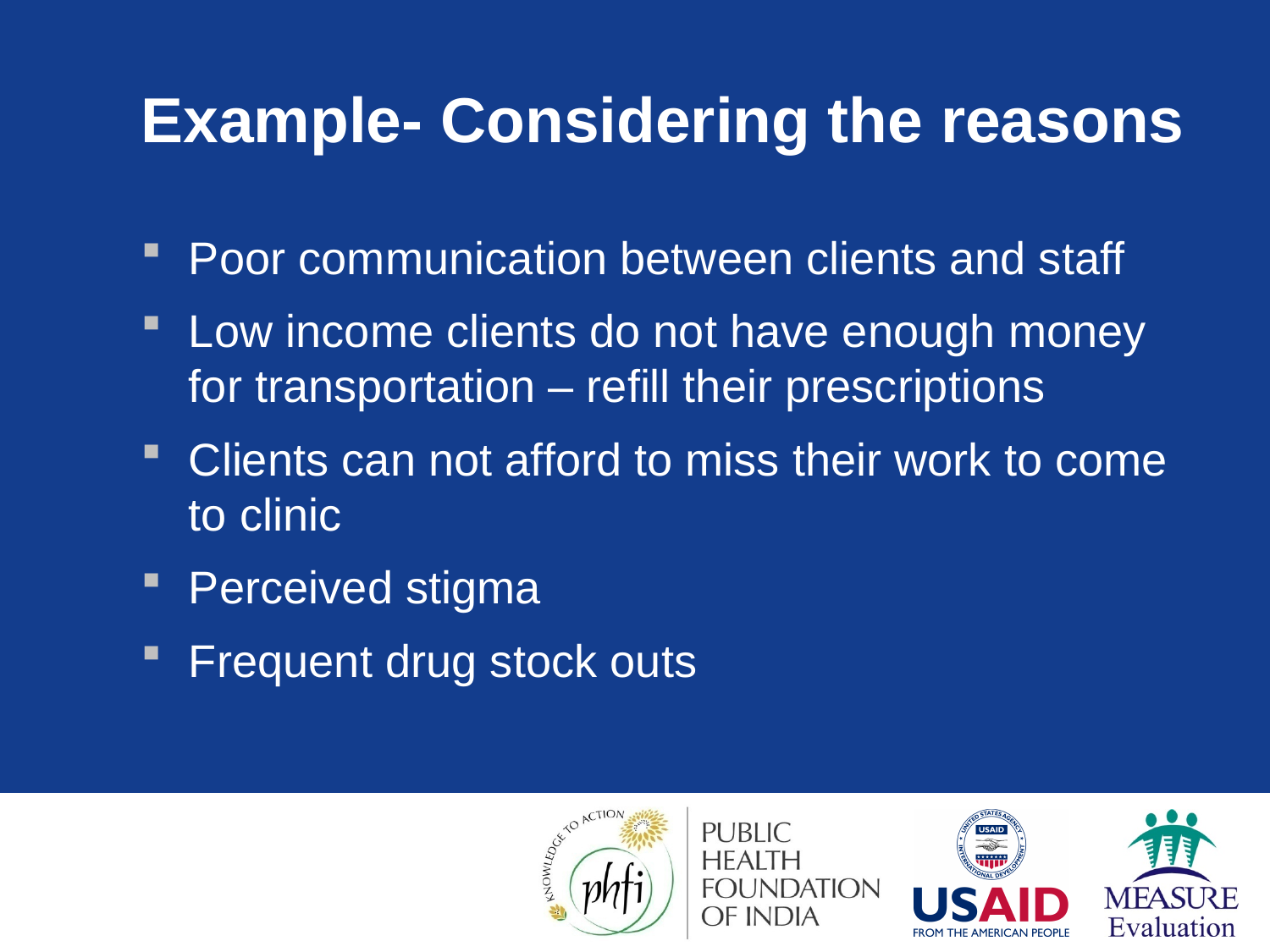

# Example- Considering the reasons
Poor communication between clients and staff
Low income clients do not have enough money for transportation – refill their prescriptions
Clients can not afford to miss their work to come to clinic
Perceived stigma
Frequent drug stock outs